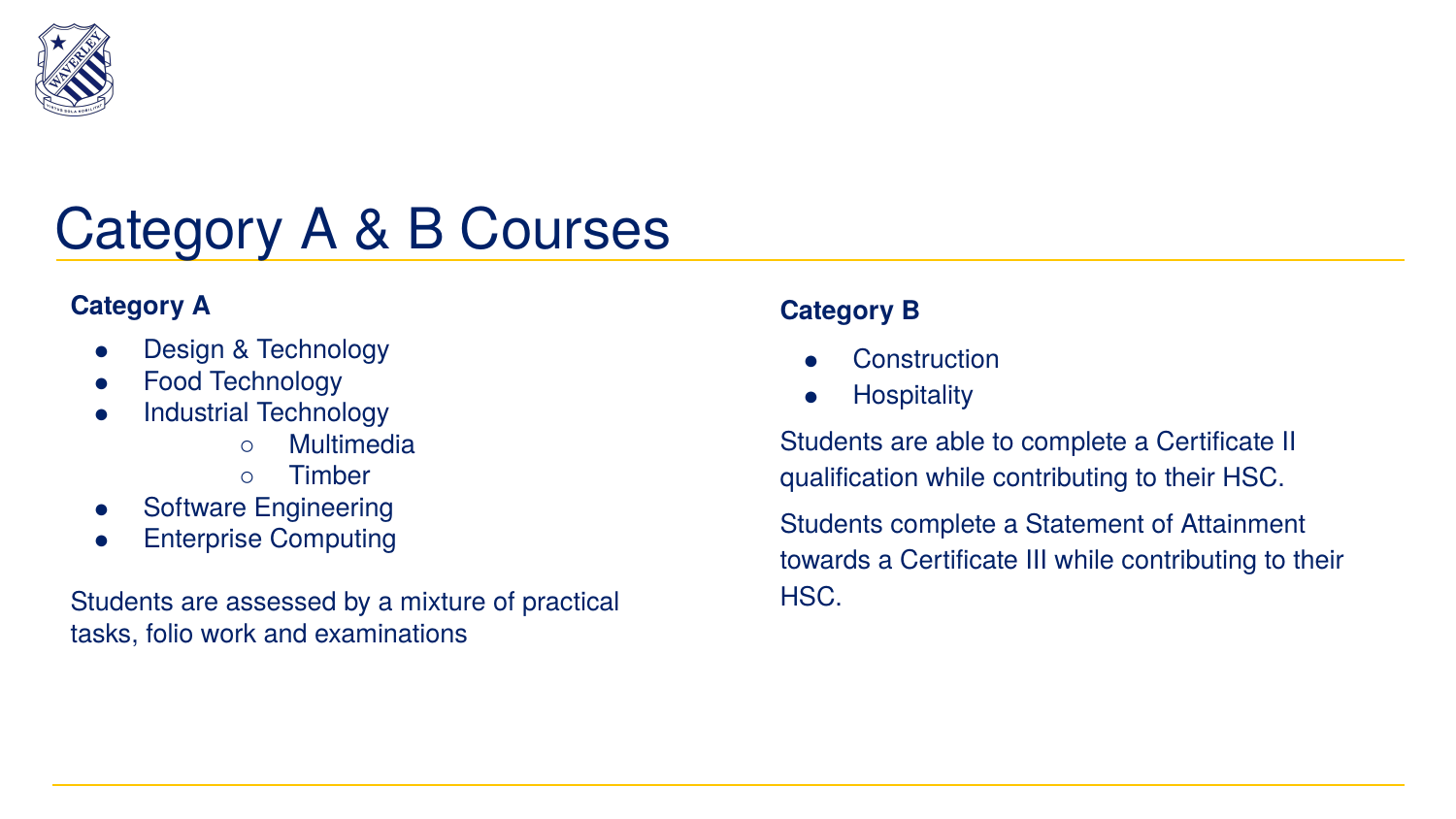

# Category A & B Courses
Category A
Design & Technology
Food Technology
Industrial Technology
Multimedia
Timber
Software Engineering
Enterprise Computing

Students are assessed by a mixture of practical tasks, folio work and examinations
Category B
Construction
Hospitality
Students are able to complete a Certificate II qualification while contributing to their HSC.
Students complete a Statement of Attainment towards a Certificate III while contributing to their HSC.